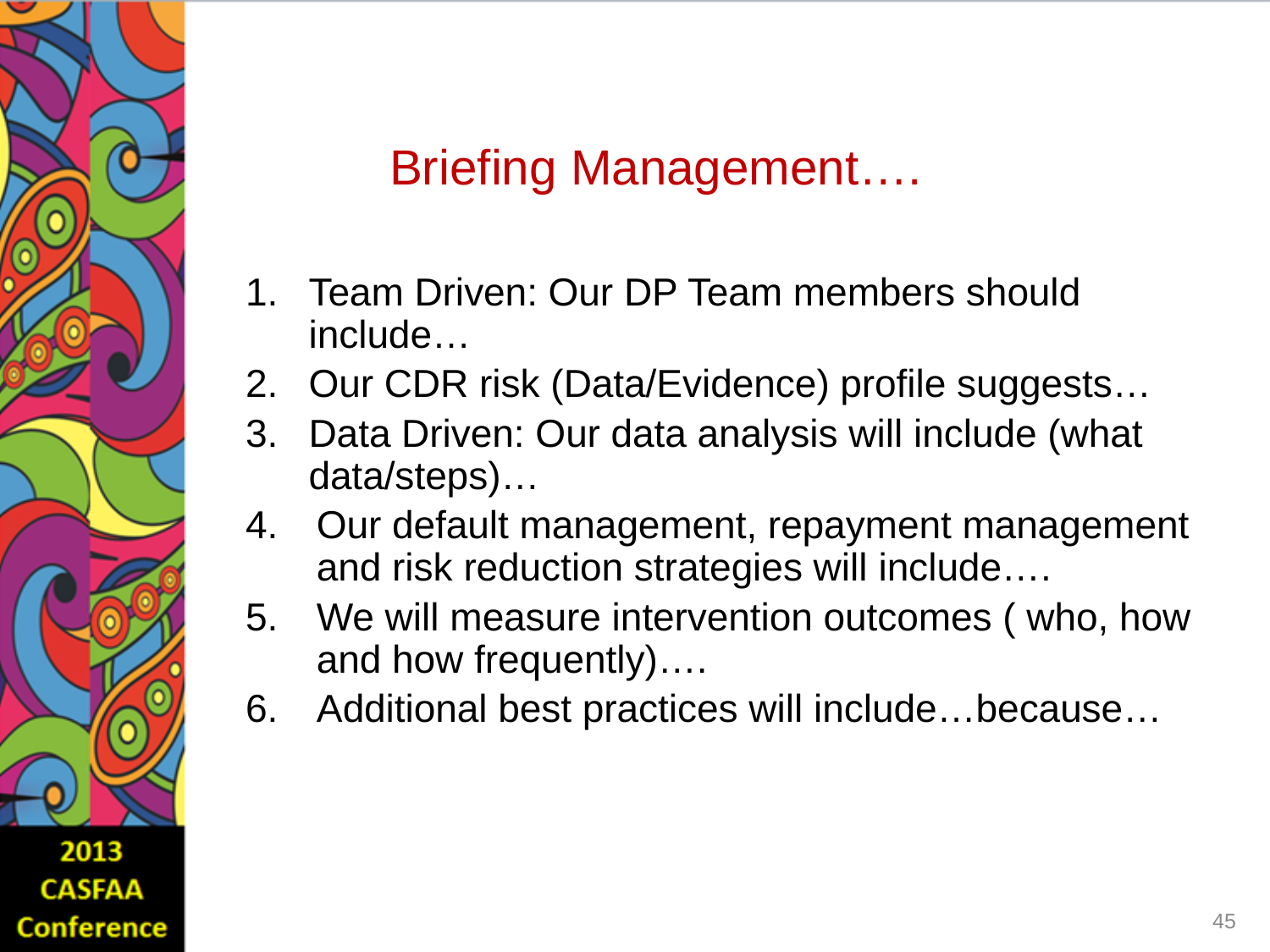

# Briefing Management….

Team Driven: Our DP Team members should include…
Our CDR risk (Data/Evidence) profile suggests…
Data Driven: Our data analysis will include (what data/steps)…
Our default management, repayment management and risk reduction strategies will include….
We will measure intervention outcomes ( who, how and how frequently)….
Additional best practices will include…because…

45